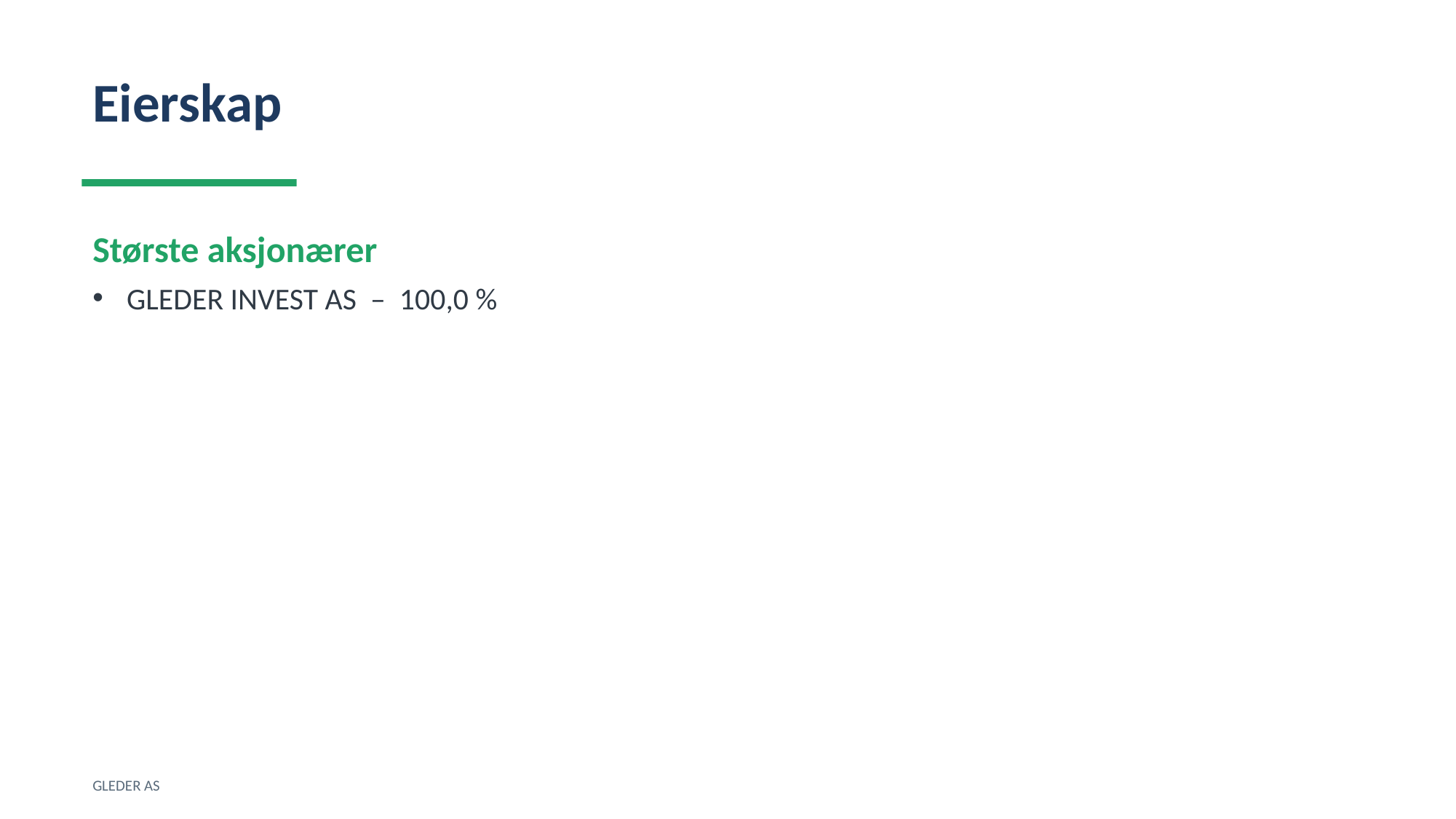

Eierskap

Største aksjonærer
GLEDER INVEST AS  –  100,0 %
GLEDER AS